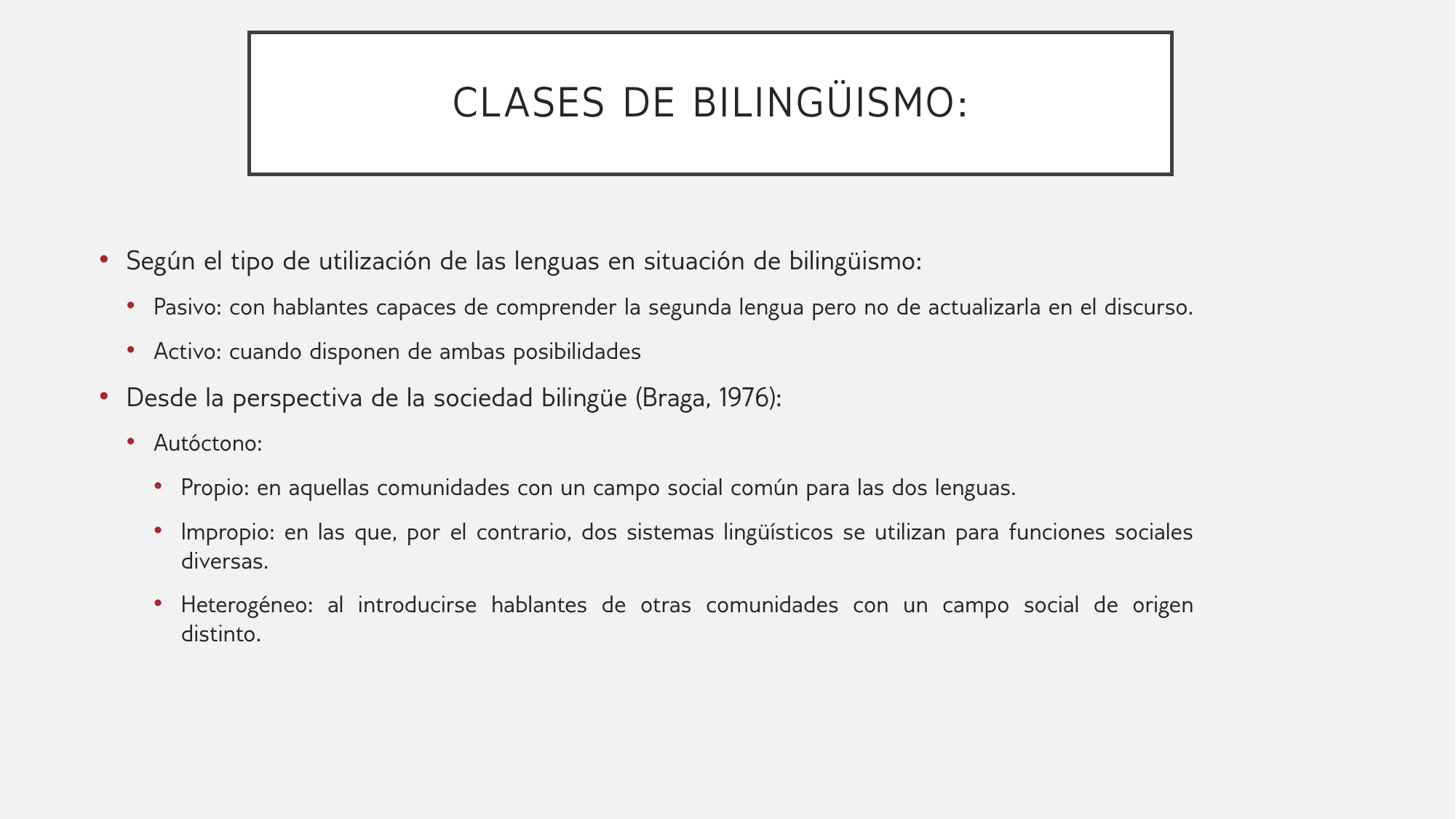

# Clases de bilingüismo:
Según el tipo de utilización de las lenguas en situación de bilingüismo:
Pasivo: con hablantes capaces de comprender la segunda lengua pero no de actualizarla en el discurso.
Activo: cuando disponen de ambas posibilidades
Desde la perspectiva de la sociedad bilingüe (Braga, 1976):
Autóctono:
Propio: en aquellas comunidades con un campo social común para las dos lenguas.
Impropio: en las que, por el contrario, dos sistemas lingüísticos se utilizan para funciones sociales diversas.
Heterogéneo: al introducirse hablantes de otras comunidades con un campo social de origen distinto.